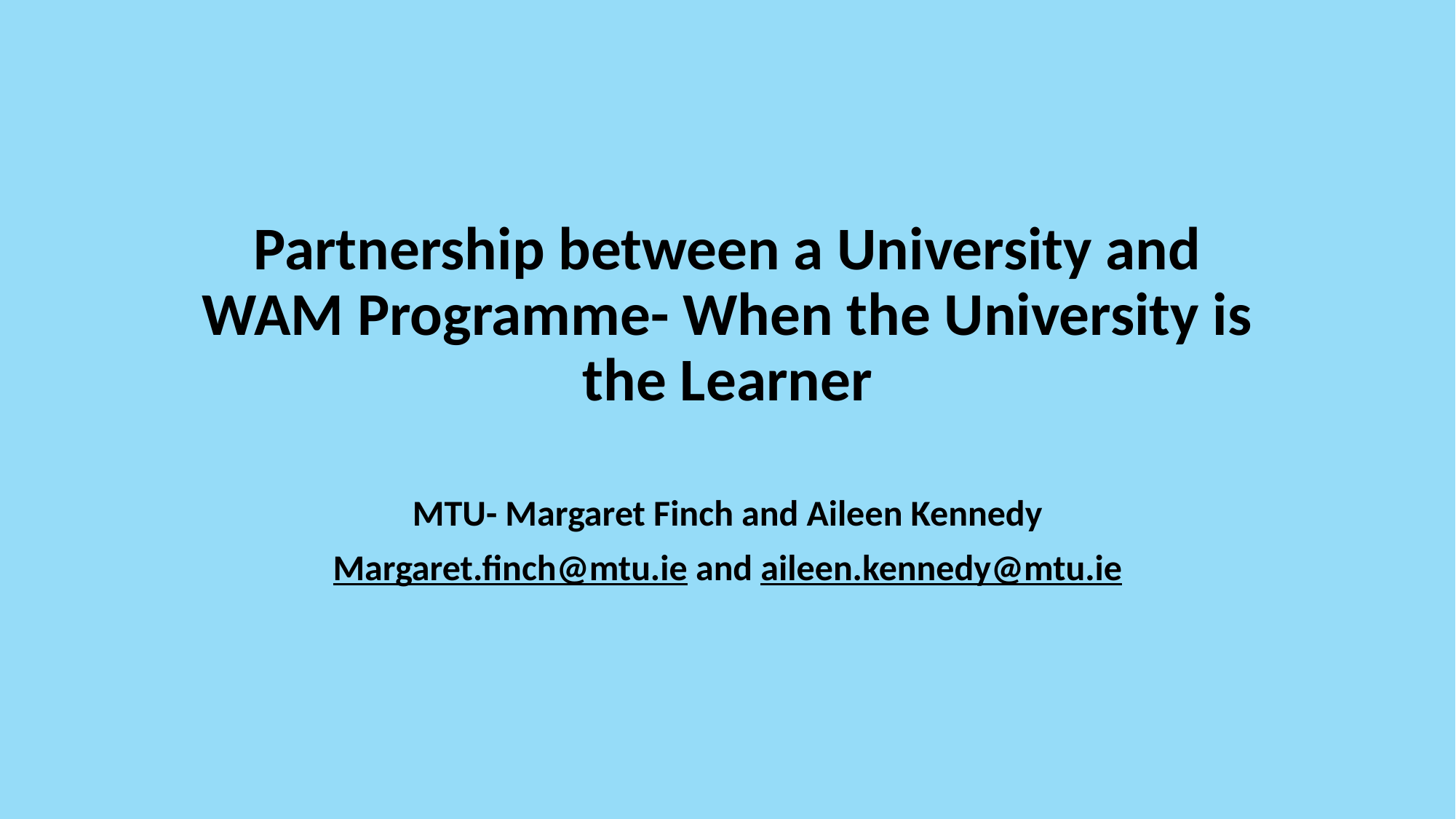

# Partnership between a University and WAM Programme- When the University is the Learner

MTU- Margaret Finch and Aileen Kennedy
Margaret.finch@mtu.ie and aileen.kennedy@mtu.ie